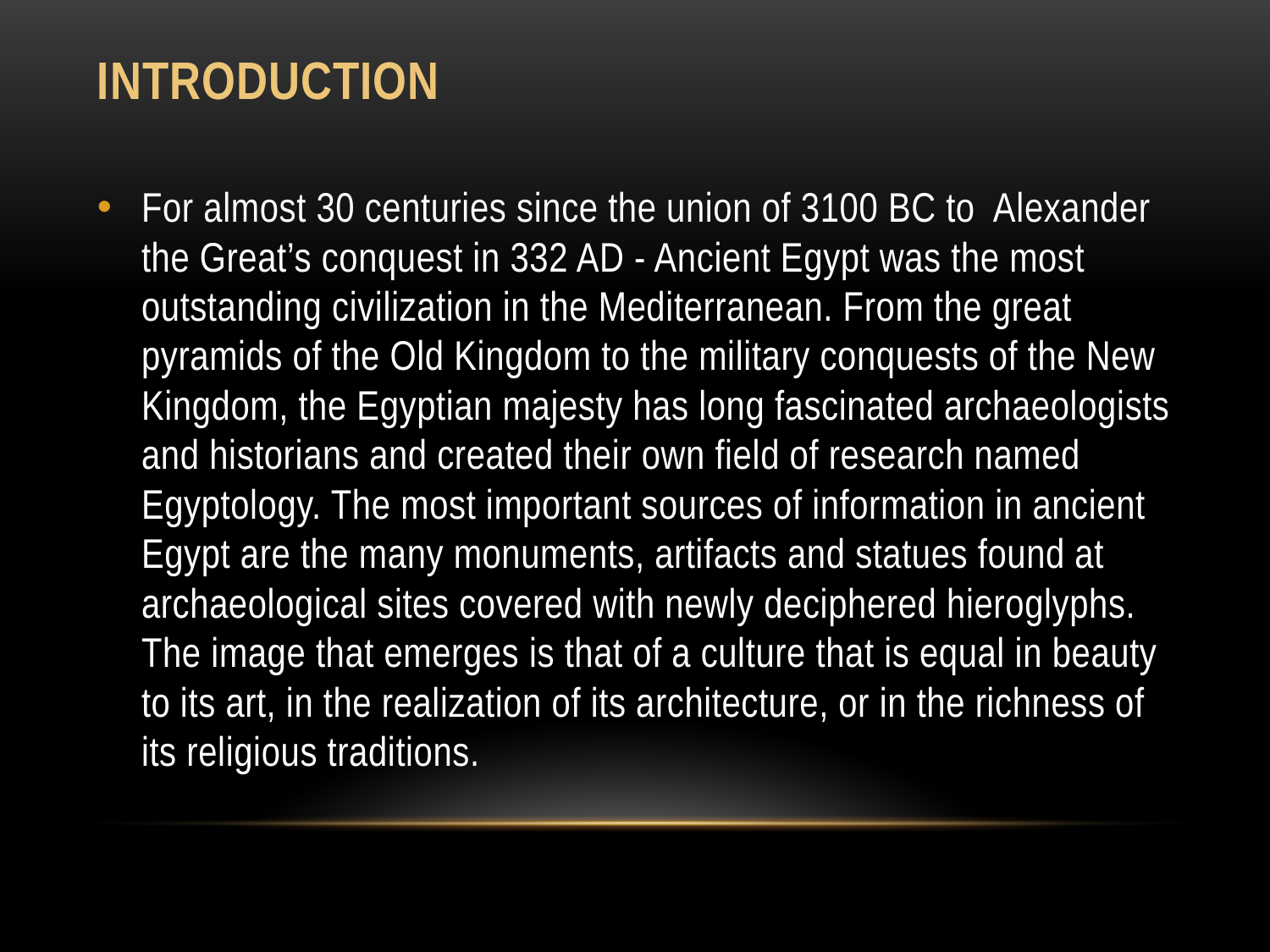

# Introduction

For almost 30 centuries since the union of 3100 BC to  Alexander the Great’s conquest in 332 AD - Ancient Egypt was the most outstanding civilization in the Mediterranean. From the great pyramids of the Old Kingdom to the military conquests of the New Kingdom, the Egyptian majesty has long fascinated archaeologists and historians and created their own field of research named Egyptology. The most important sources of information in ancient Egypt are the many monuments, artifacts and statues found at archaeological sites covered with newly deciphered hieroglyphs. The image that emerges is that of a culture that is equal in beauty to its art, in the realization of its architecture, or in the richness of its religious traditions.